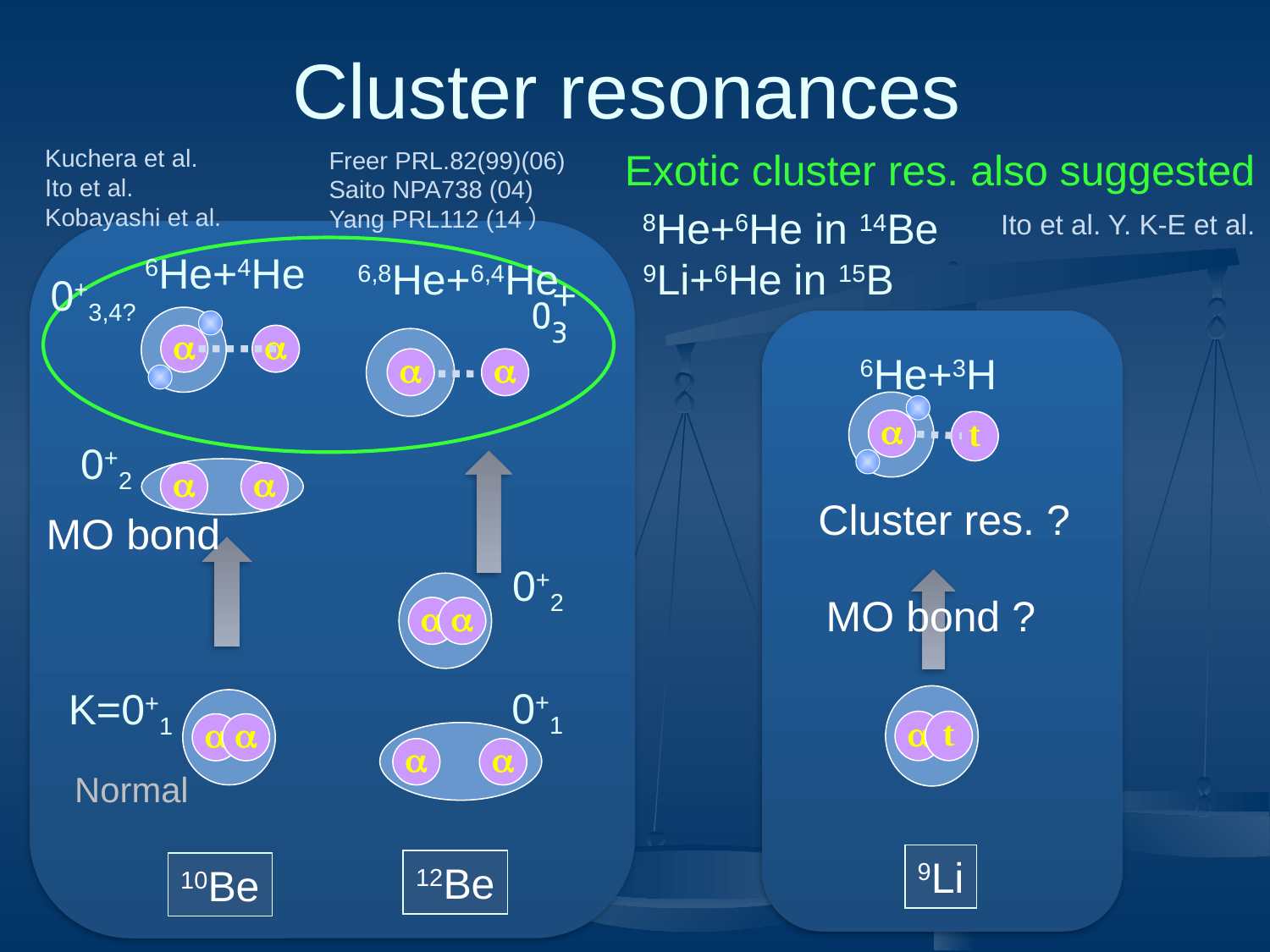

# Cluster resonances
Kuchera et al.
Ito et al.
Kobayashi et al.
Exotic cluster res. also suggested
Freer PRL.82(99)(06)
Saito NPA738 (04)
Yang PRL112 (14）
8He+6He in 14Be
Ito et al. Y. K-E et al.

6He+4He
6,8He+6,4He
9Li+6He in 15B

0+3,4?
+
0
3

α
α

6He+3H

α
α

α
t
0+2

α
α
Cluster res. ?
MO bond

0+2

MO bond ?
α
α
0+1
K=0+1

α
t
α
α

α
α
Normal
9Li
12Be
10Be